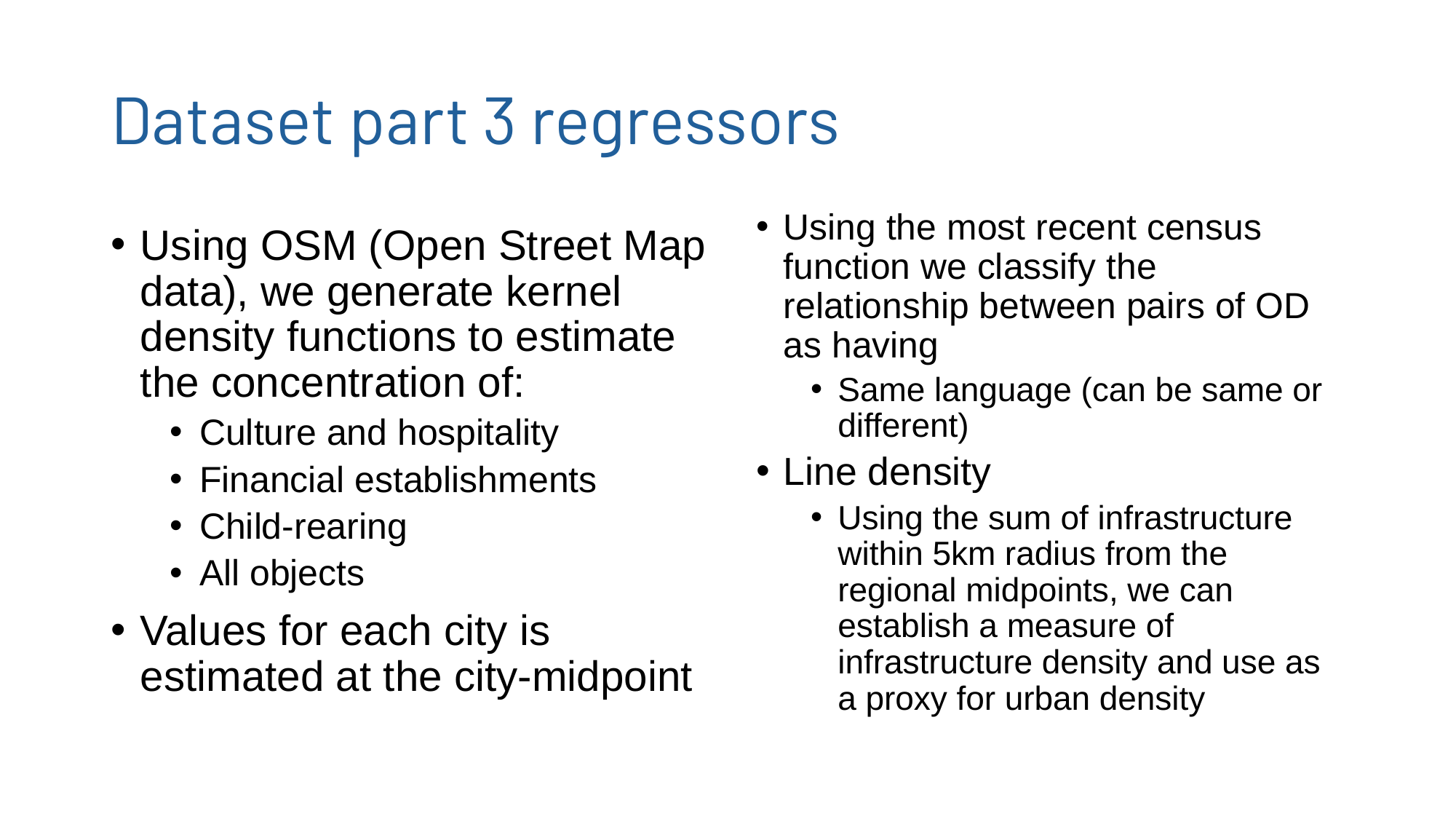

# Dataset part 3 regressors
Using the most recent census function we classify the relationship between pairs of OD as having
Same language (can be same or different)
Line density
Using the sum of infrastructure within 5km radius from the regional midpoints, we can establish a measure of infrastructure density and use as a proxy for urban density

Using OSM (Open Street Map data), we generate kernel density functions to estimate the concentration of:
Culture and hospitality
Financial establishments
Child-rearing
All objects
Values for each city is estimated at the city-midpoint